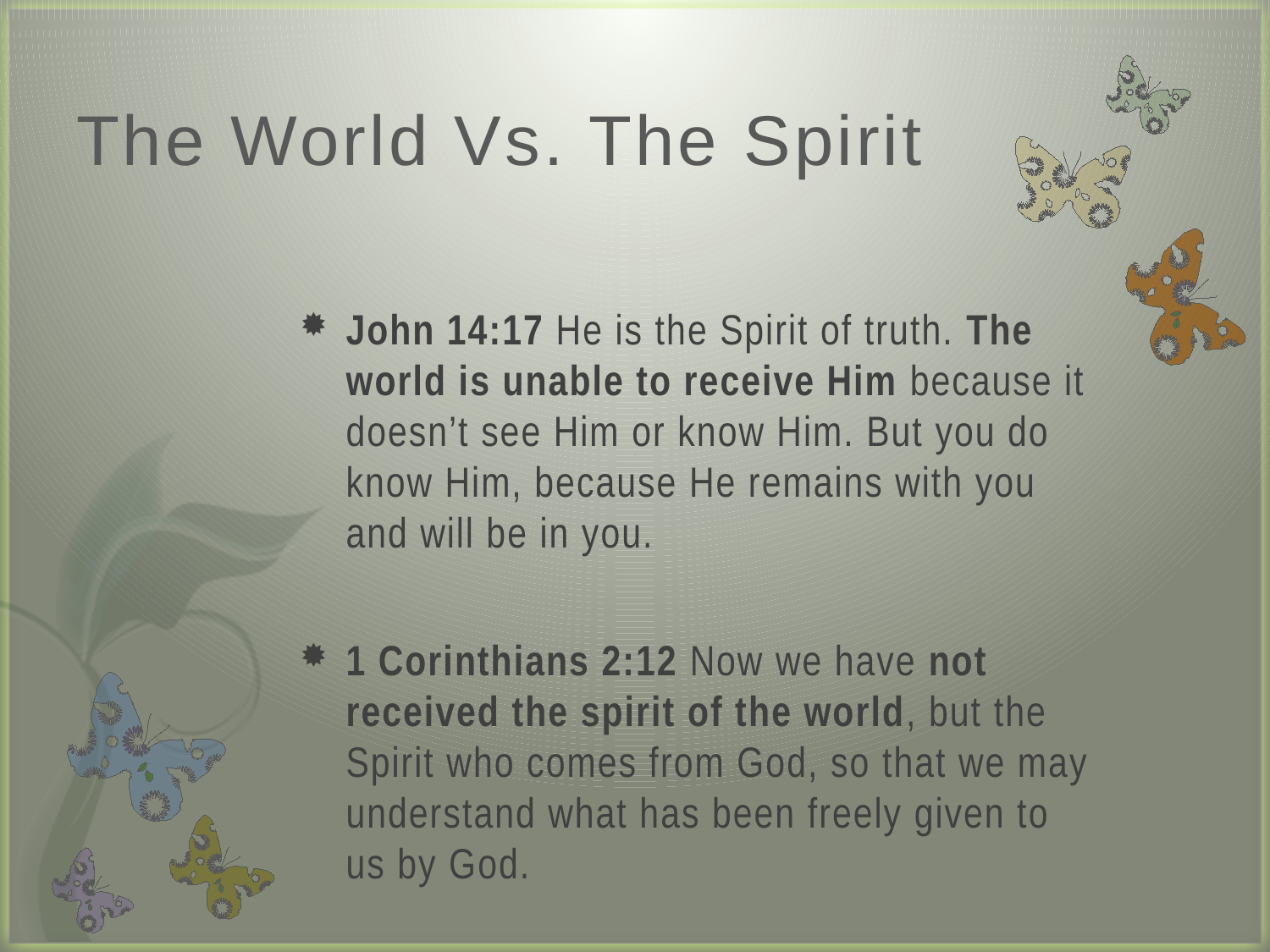

# The World Vs. The Spirit
John 14:17 He is the Spirit of truth. The world is unable to receive Him because it doesn’t see Him or know Him. But you do know Him, because He remains with you and will be in you.
1 Corinthians 2:12 Now we have not received the spirit of the world, but the Spirit who comes from God, so that we may understand what has been freely given to us by God.